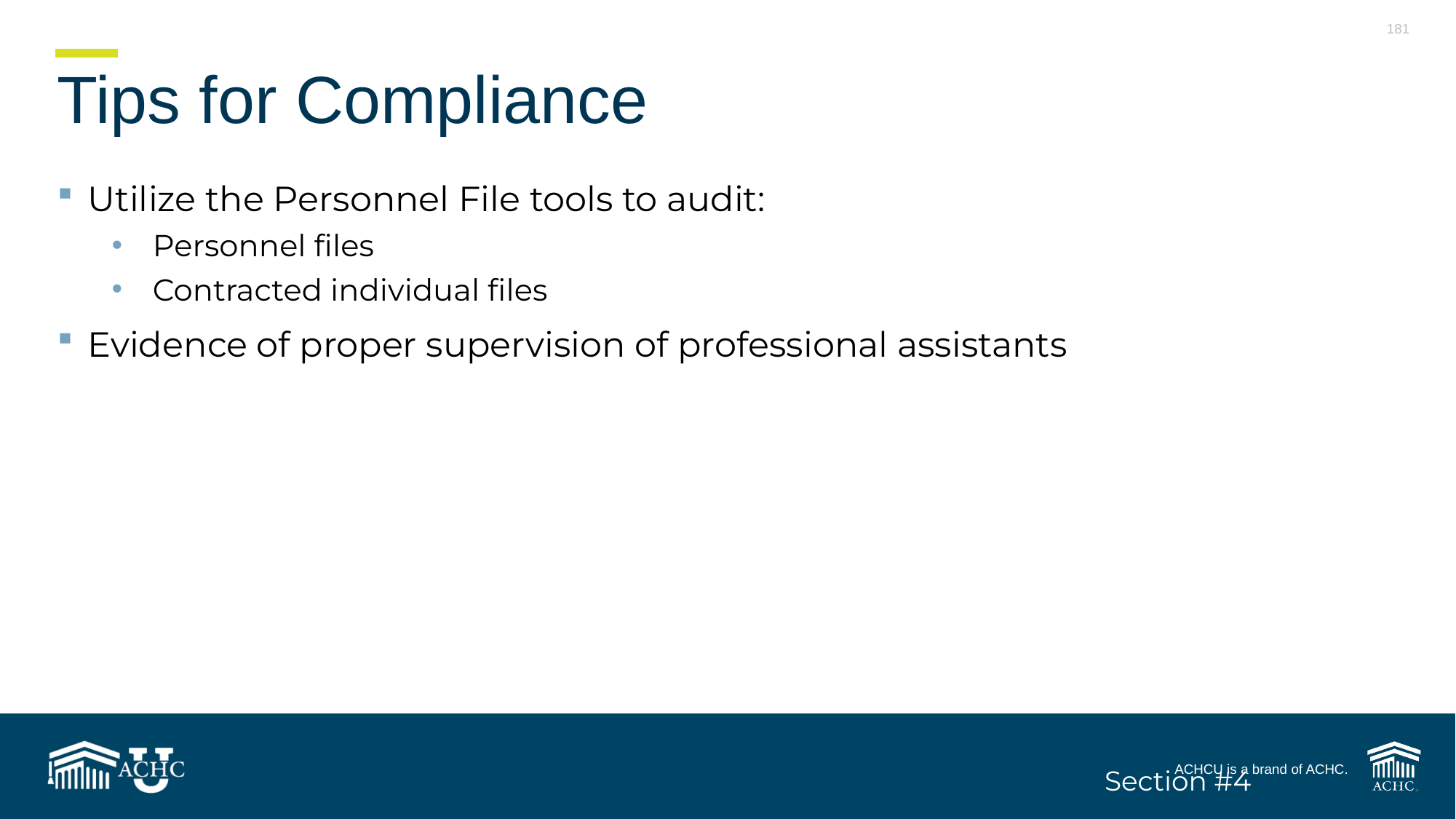

# Tips for Compliance
Utilize the Personnel File tools to audit:
Personnel files
Contracted individual files
Evidence of proper supervision of professional assistants
Section #4